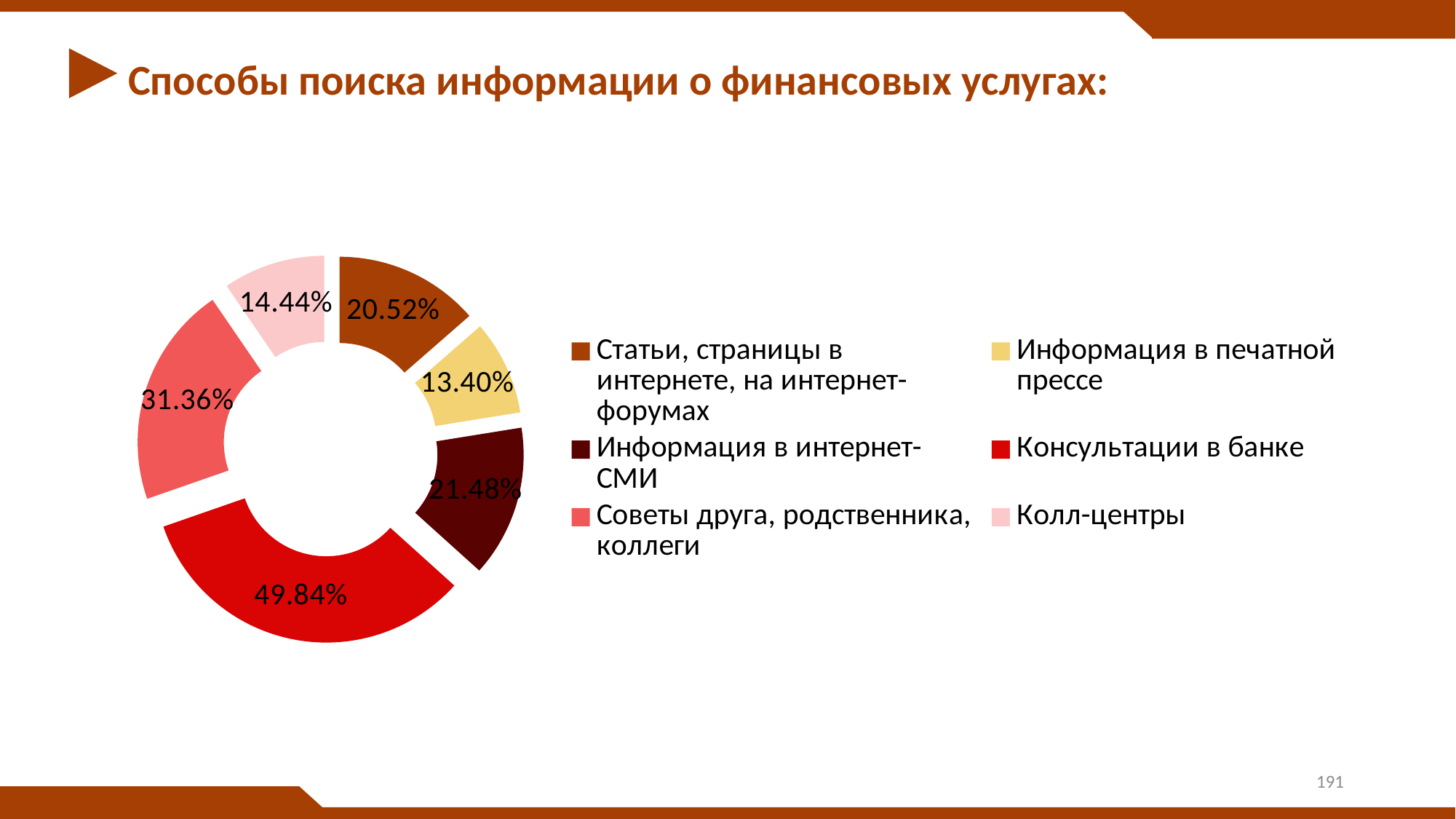

# Способы поиска информации о финансовых услугах:

### Chart

| Category |  |
|---|---|
| Статьи, страницы в интернете, на интернет-форумах | 0.2052 |
| Информация в печатной прессе | 0.134 |
| Информация в интернет-СМИ | 0.2148000000000001 |
| Консультации в банке | 0.49840000000000023 |
| Советы друга, родственника, коллеги | 0.31360000000000027 |
| Колл-центры | 0.1444000000000001 |
191